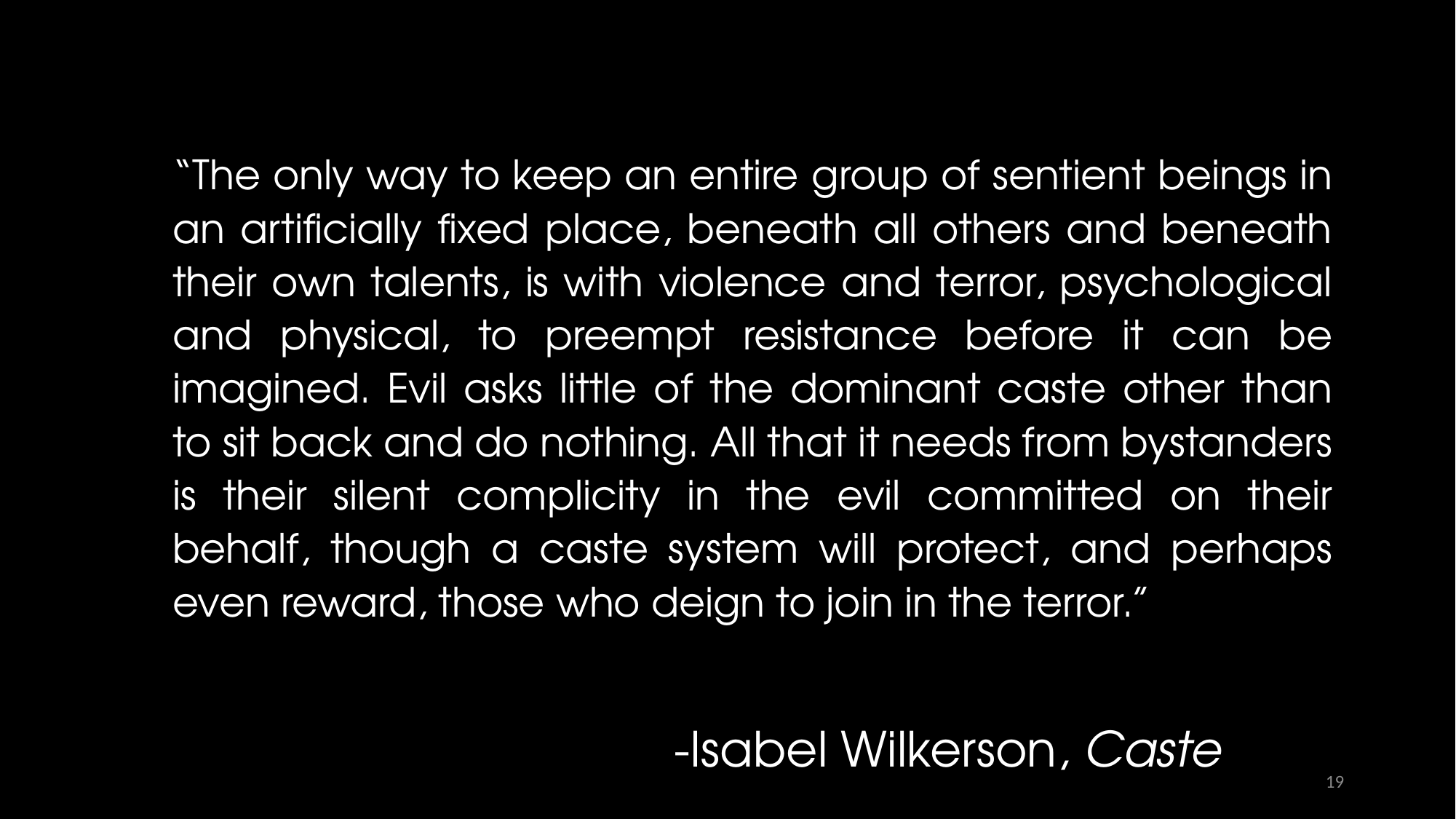

“The only way to keep an entire group of sentient beings in an artificially fixed place, beneath all others and beneath their own talents, is with violence and terror, psychological and physical, to preempt resistance before it can be imagined. Evil asks little of the dominant caste other than to sit back and do nothing. All that it needs from bystanders is their silent complicity in the evil committed on their behalf, though a caste system will protect, and perhaps even reward, those who deign to join in the terror.”

-Isabel Wilkerson, Caste
19